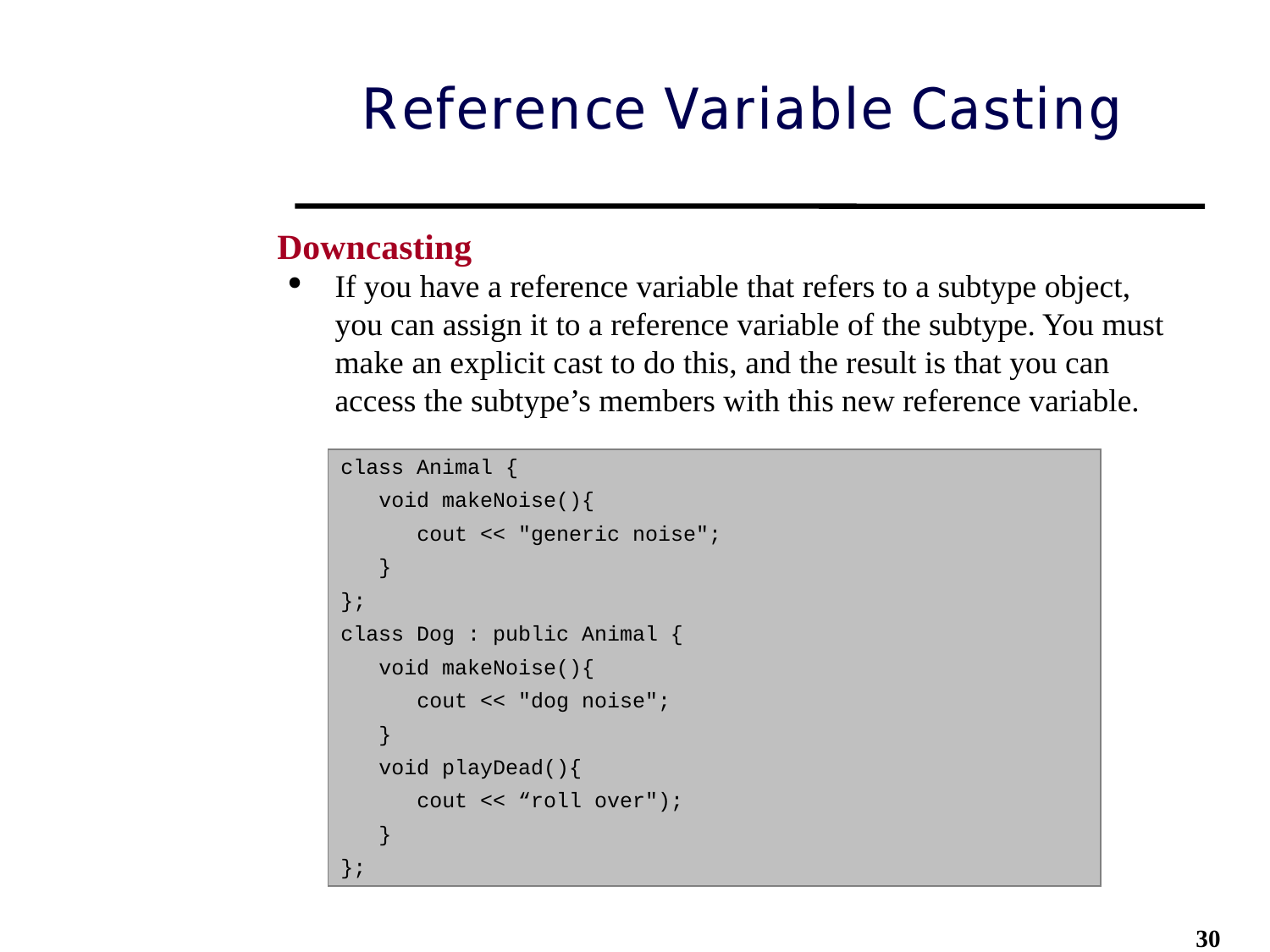

# Reference Variable Casting
Downcasting
If you have a reference variable that refers to a subtype object, you can assign it to a reference variable of the subtype. You must make an explicit cast to do this, and the result is that you can access the subtype’s members with this new reference variable.
class Animal {
   void makeNoise(){
      cout << "generic noise";
   }
};
class Dog : public Animal {
   void makeNoise(){
      cout << "dog noise";
   }
   void playDead(){
      cout << “roll over");
   }
};